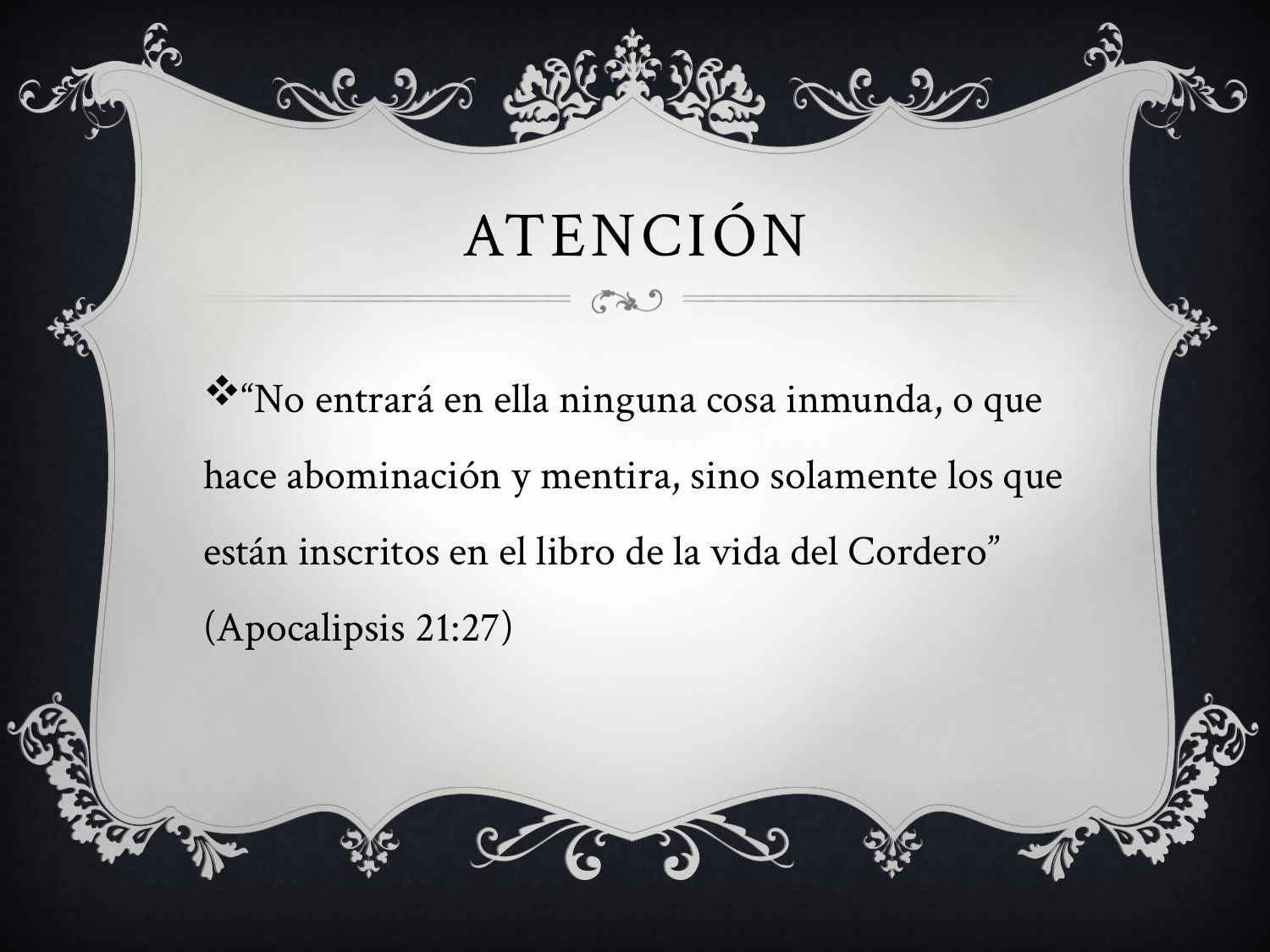

# atención
“No entrará en ella ninguna cosa inmunda, o que hace abominación y mentira, sino solamente los que están inscritos en el libro de la vida del Cordero” (Apocalipsis 21:27)